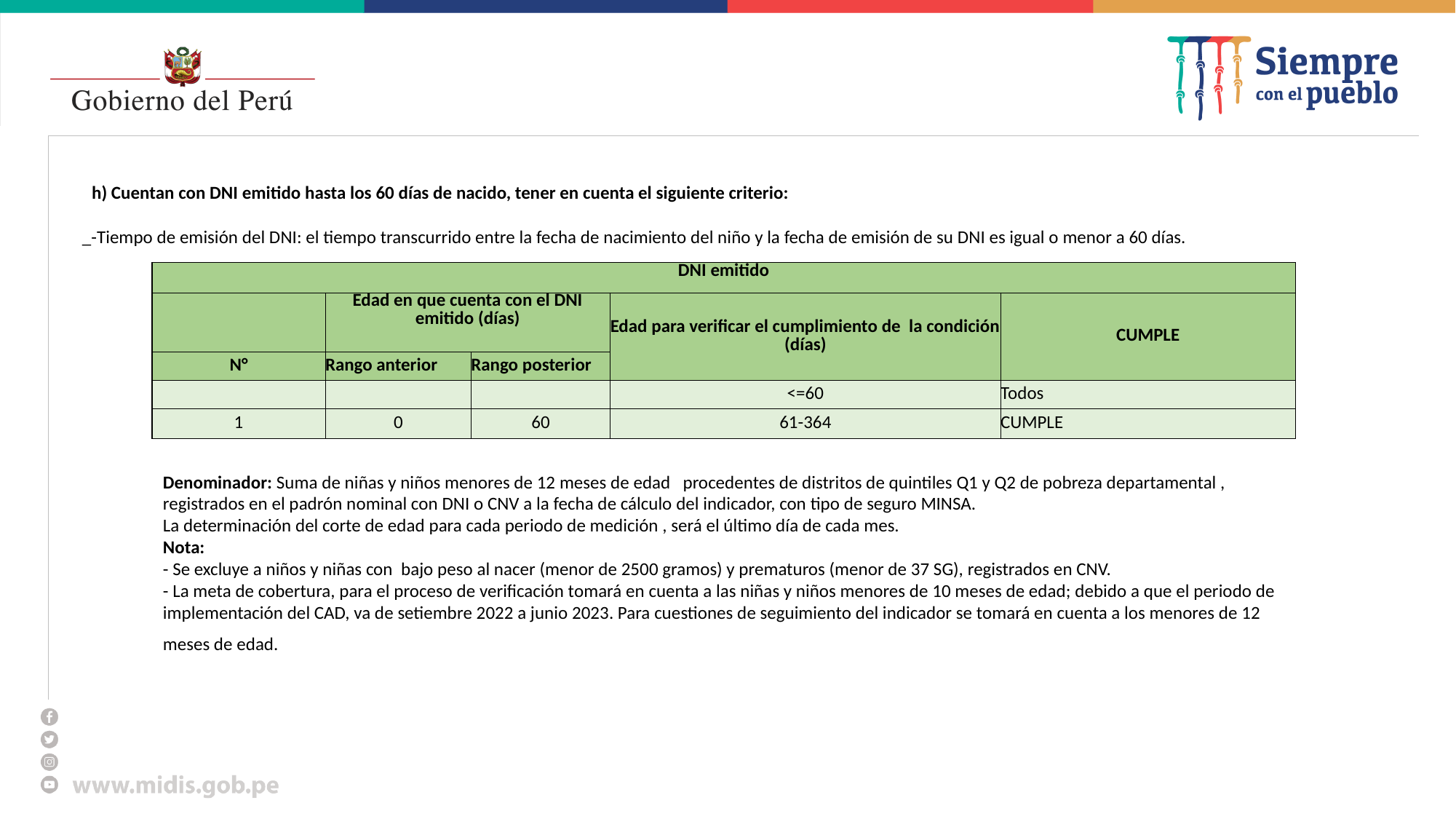

#
h) Cuentan con DNI emitido hasta los 60 días de nacido, tener en cuenta el siguiente criterio:
_-Tiempo de emisión del DNI: el tiempo transcurrido entre la fecha de nacimiento del niño y la fecha de emisión de su DNI es igual o menor a 60 días.
| DNI emitido |  |  |  |  |  |
| --- | --- | --- | --- | --- | --- |
|  | Edad en que cuenta con el DNI emitido (días) |  | Edad para verificar el cumplimiento de la condición (días) | CUMPLE |  |
| N° | Rango anterior | Rango posterior |  |  |  |
|  |  |  | <=60 | Todos |  |
| 1 | 0 | 60 | 61-364 | CUMPLE |  |
Denominador: Suma de niñas y niños menores de 12 meses de edad   procedentes de distritos de quintiles Q1 y Q2 de pobreza departamental , registrados en el padrón nominal con DNI o CNV a la fecha de cálculo del indicador, con tipo de seguro MINSA.
La determinación del corte de edad para cada periodo de medición , será el último día de cada mes.
Nota:
- Se excluye a niños y niñas con  bajo peso al nacer (menor de 2500 gramos) y prematuros (menor de 37 SG), registrados en CNV.
- La meta de cobertura, para el proceso de verificación tomará en cuenta a las niñas y niños menores de 10 meses de edad; debido a que el periodo de implementación del CAD, va de setiembre 2022 a junio 2023. Para cuestiones de seguimiento del indicador se tomará en cuenta a los menores de 12 meses de edad.